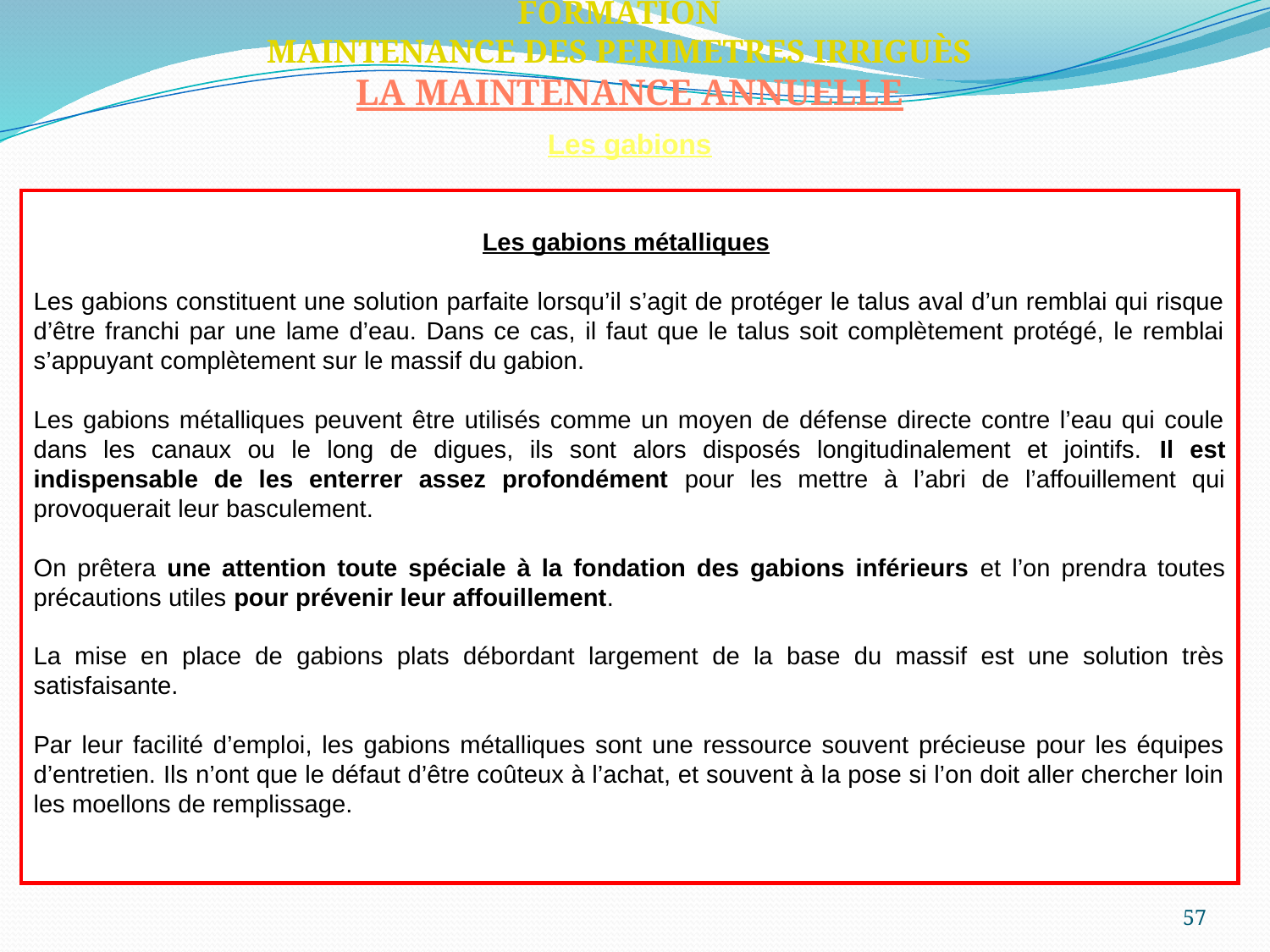

FORMATION
MAINTENANCE DES PERIMETRES IRRIGUÈS
LA MAINTENANCE ANNUELLE
Les gabions

Les gabions métalliques

Les gabions constituent une solution parfaite lorsqu’il s’agit de protéger le talus aval d’un remblai qui risque d’être franchi par une lame d’eau. Dans ce cas, il faut que le talus soit complètement protégé, le remblai s’appuyant complètement sur le massif du gabion.

Les gabions métalliques peuvent être utilisés comme un moyen de défense directe contre l’eau qui coule dans les canaux ou le long de digues, ils sont alors disposés longitudinalement et jointifs. Il est indispensable de les enterrer assez profondément pour les mettre à l’abri de l’affouillement qui provoquerait leur basculement.

On prêtera une attention toute spéciale à la fondation des gabions inférieurs et l’on prendra toutes précautions utiles pour prévenir leur affouillement.

La mise en place de gabions plats débordant largement de la base du massif est une solution très satisfaisante.

Par leur facilité d’emploi, les gabions métalliques sont une ressource souvent précieuse pour les équipes d’entretien. Ils n’ont que le défaut d’être coûteux à l’achat, et souvent à la pose si l’on doit aller chercher loin les moellons de remplissage.

57